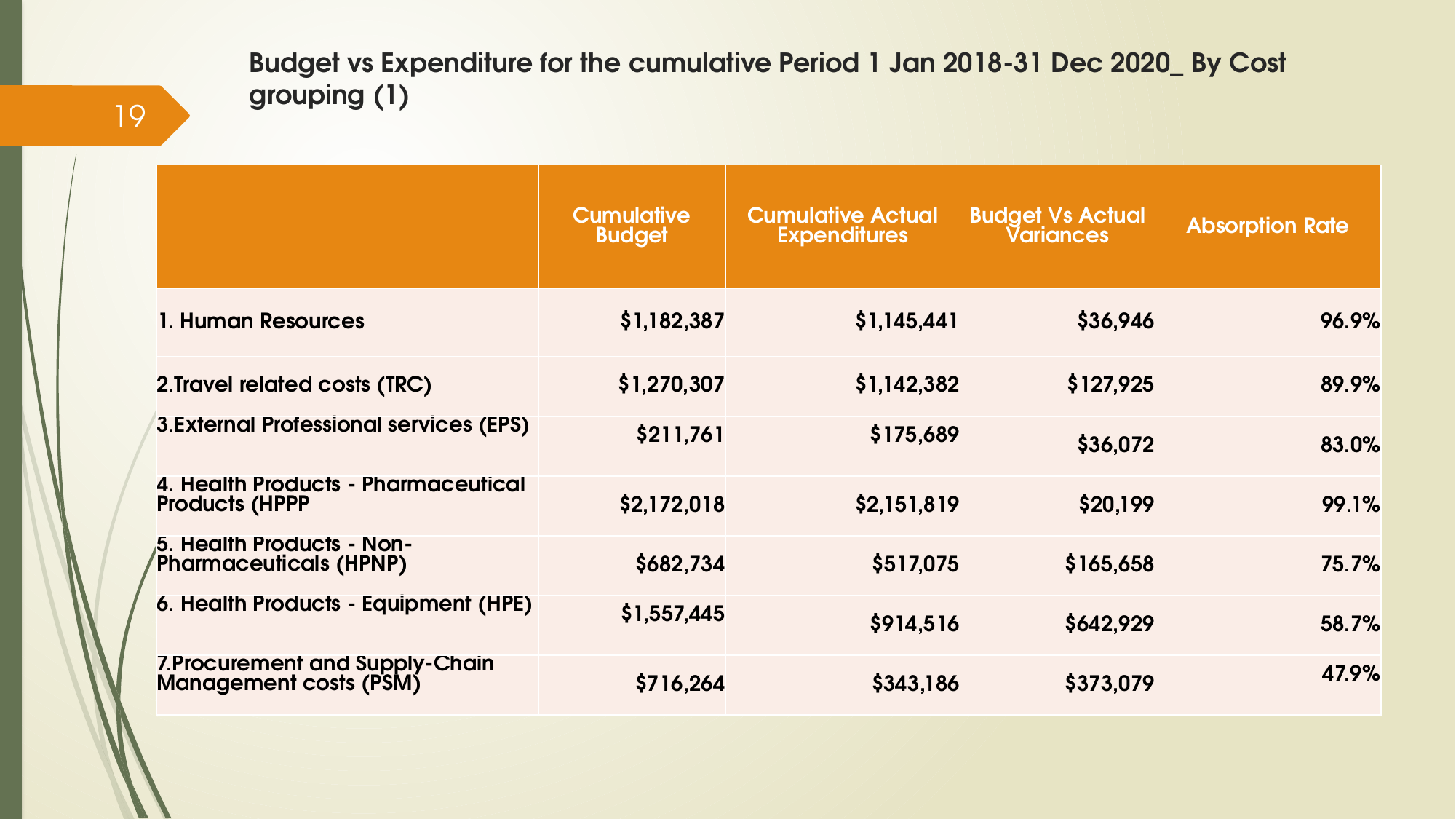

# Budget vs Expenditure for the cumulative Period 1 Jan 2018-31 Dec 2020_ By Cost grouping (1)
19
|  | Cumulative Budget | Cumulative Actual Expenditures | Budget Vs Actual Variances | Absorption Rate |
| --- | --- | --- | --- | --- |
| 1. Human Resources | $1,182,387 | $1,145,441 | $36,946 | 96.9% |
| 2.Travel related costs (TRC) | $1,270,307 | $1,142,382 | $127,925 | 89.9% |
| 3.External Professional services (EPS) | $211,761 | $175,689 | $36,072 | 83.0% |
| 4. Health Products - Pharmaceutical Products (HPPP | $2,172,018 | $2,151,819 | $20,199 | 99.1% |
| 5. Health Products - Non-Pharmaceuticals (HPNP) | $682,734 | $517,075 | $165,658 | 75.7% |
| 6. Health Products - Equipment (HPE) | $1,557,445 | $914,516 | $642,929 | 58.7% |
| 7.Procurement and Supply-Chain Management costs (PSM) | $716,264 | $343,186 | $373,079 | 47.9% |